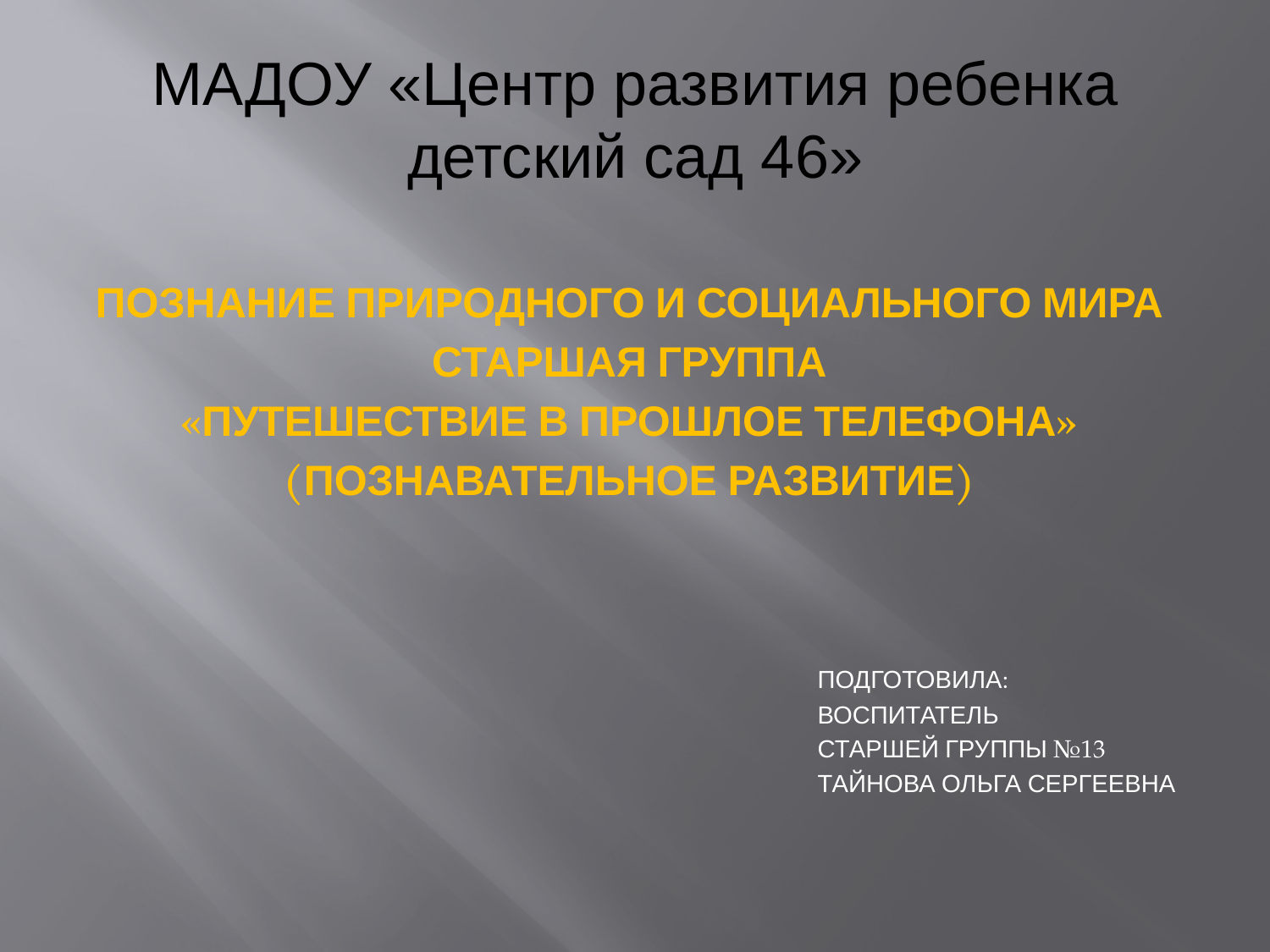

# МАДОУ «Центр развития ребенка детский сад 46»
Познание природного и социального мира
Старшая группа
«ПУТЕШЕСТВИЕ В ПРОШЛОЕ ТЕЛЕФОНА»
(познавательное развитие)
Подготовила:
воспитатель
старшей группы №13
Тайнова Ольга Сергеевна